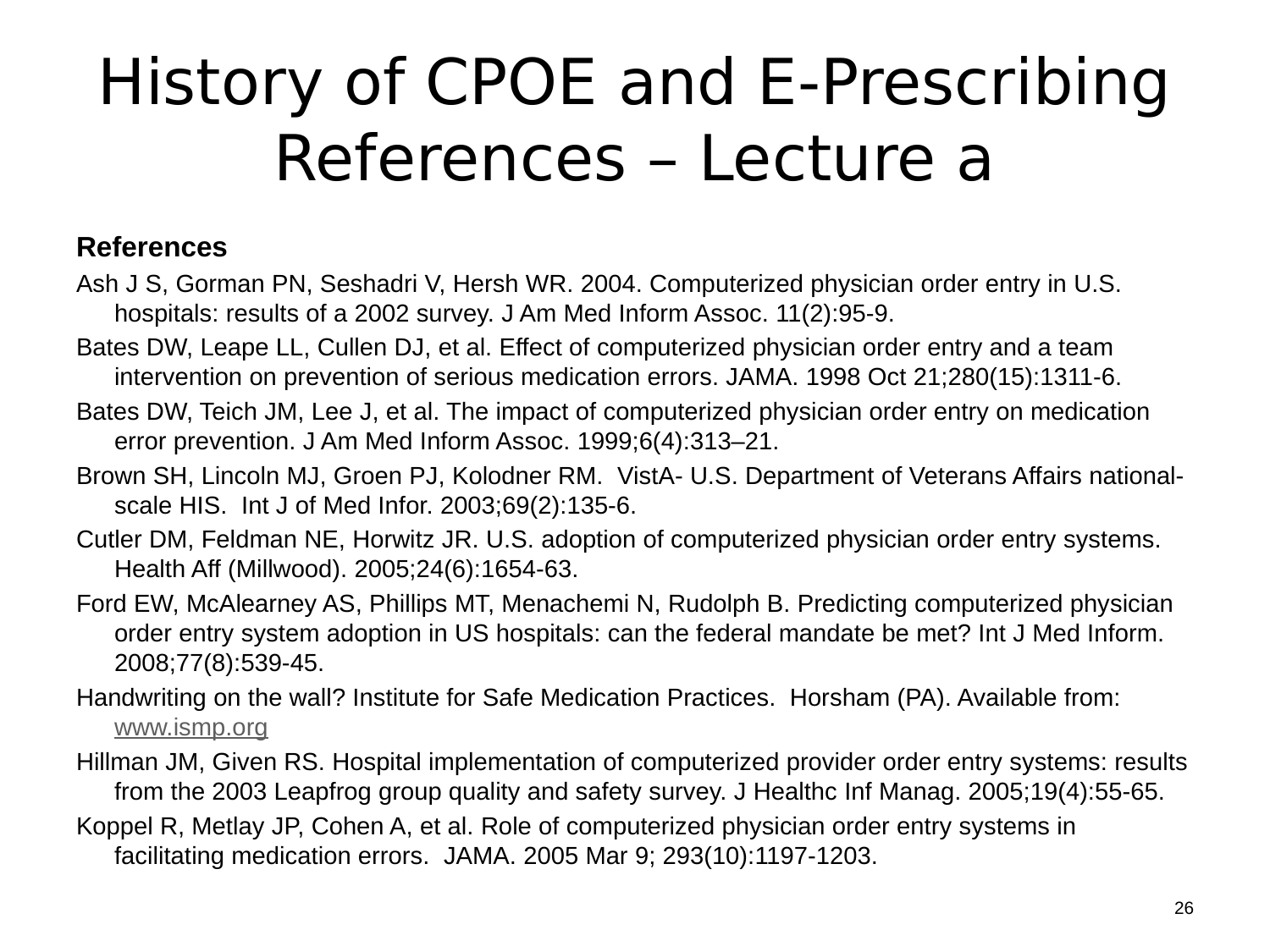

# History of CPOE and E-Prescribing References – Lecture a
References
Ash J S, Gorman PN, Seshadri V, Hersh WR. 2004. Computerized physician order entry in U.S. hospitals: results of a 2002 survey. J Am Med Inform Assoc. 11(2):95-9.
Bates DW, Leape LL, Cullen DJ, et al. Effect of computerized physician order entry and a team intervention on prevention of serious medication errors. JAMA. 1998 Oct 21;280(15):1311-6.
Bates DW, Teich JM, Lee J, et al. The impact of computerized physician order entry on medication error prevention. J Am Med Inform Assoc. 1999;6(4):313–21.
Brown SH, Lincoln MJ, Groen PJ, Kolodner RM.  VistA- U.S. Department of Veterans Affairs national-scale HIS.  Int J of Med Infor. 2003;69(2):135-6.
Cutler DM, Feldman NE, Horwitz JR. U.S. adoption of computerized physician order entry systems. Health Aff (Millwood). 2005;24(6):1654-63.
Ford EW, McAlearney AS, Phillips MT, Menachemi N, Rudolph B. Predicting computerized physician order entry system adoption in US hospitals: can the federal mandate be met? Int J Med Inform. 2008;77(8):539-45.
Handwriting on the wall? Institute for Safe Medication Practices.  Horsham (PA). Available from: www.ismp.org
Hillman JM, Given RS. Hospital implementation of computerized provider order entry systems: results from the 2003 Leapfrog group quality and safety survey. J Healthc Inf Manag. 2005;19(4):55-65.
Koppel R, Metlay JP, Cohen A, et al. Role of computerized physician order entry systems in facilitating medication errors.  JAMA. 2005 Mar 9; 293(10):1197-1203.
26